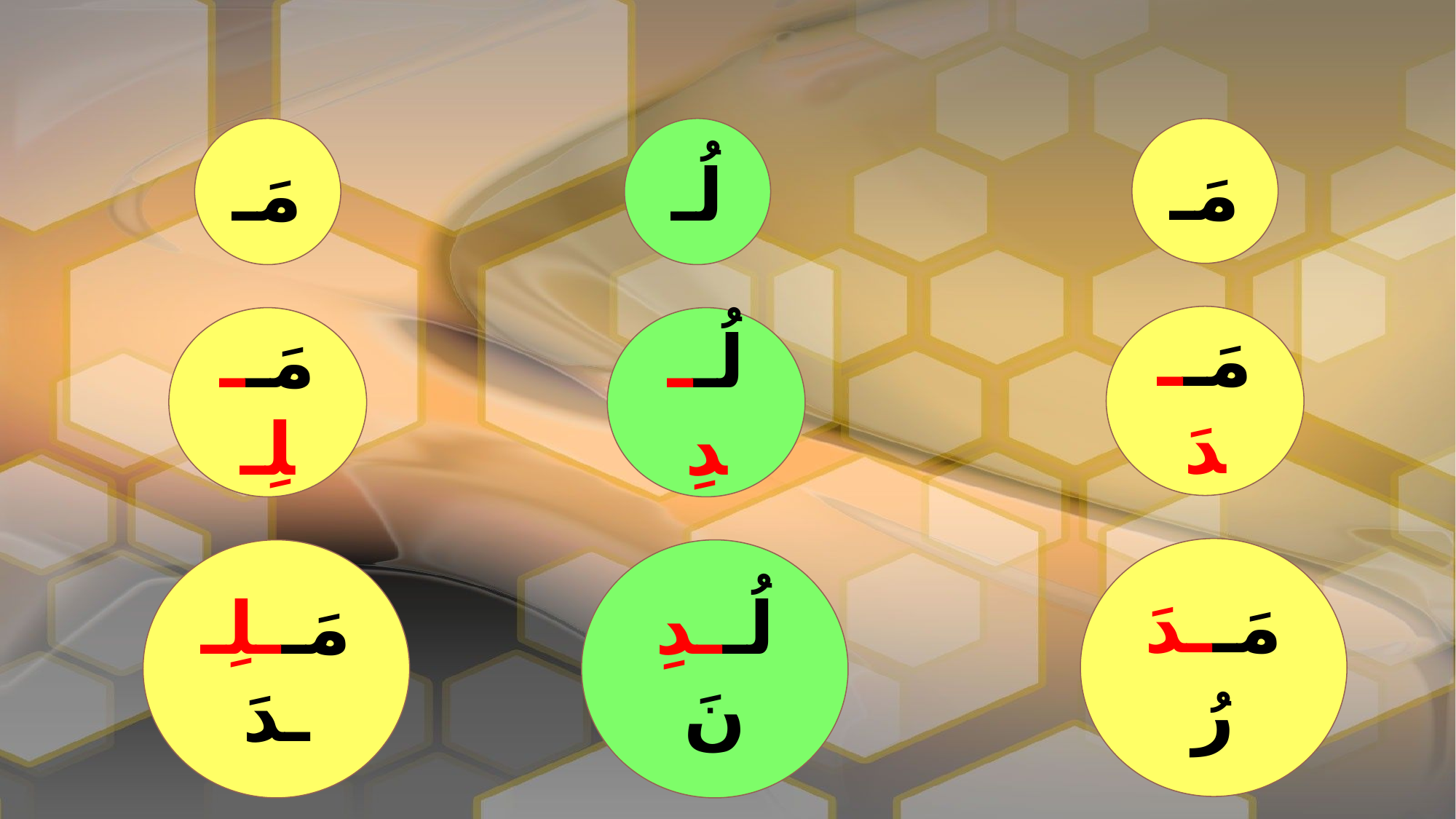

مَـ
لُـ
مَـ
مَــدَ
مَــلِـ
لُــدِ
مَــدَرُ
مَــلِــدَ
لُــدِنَ